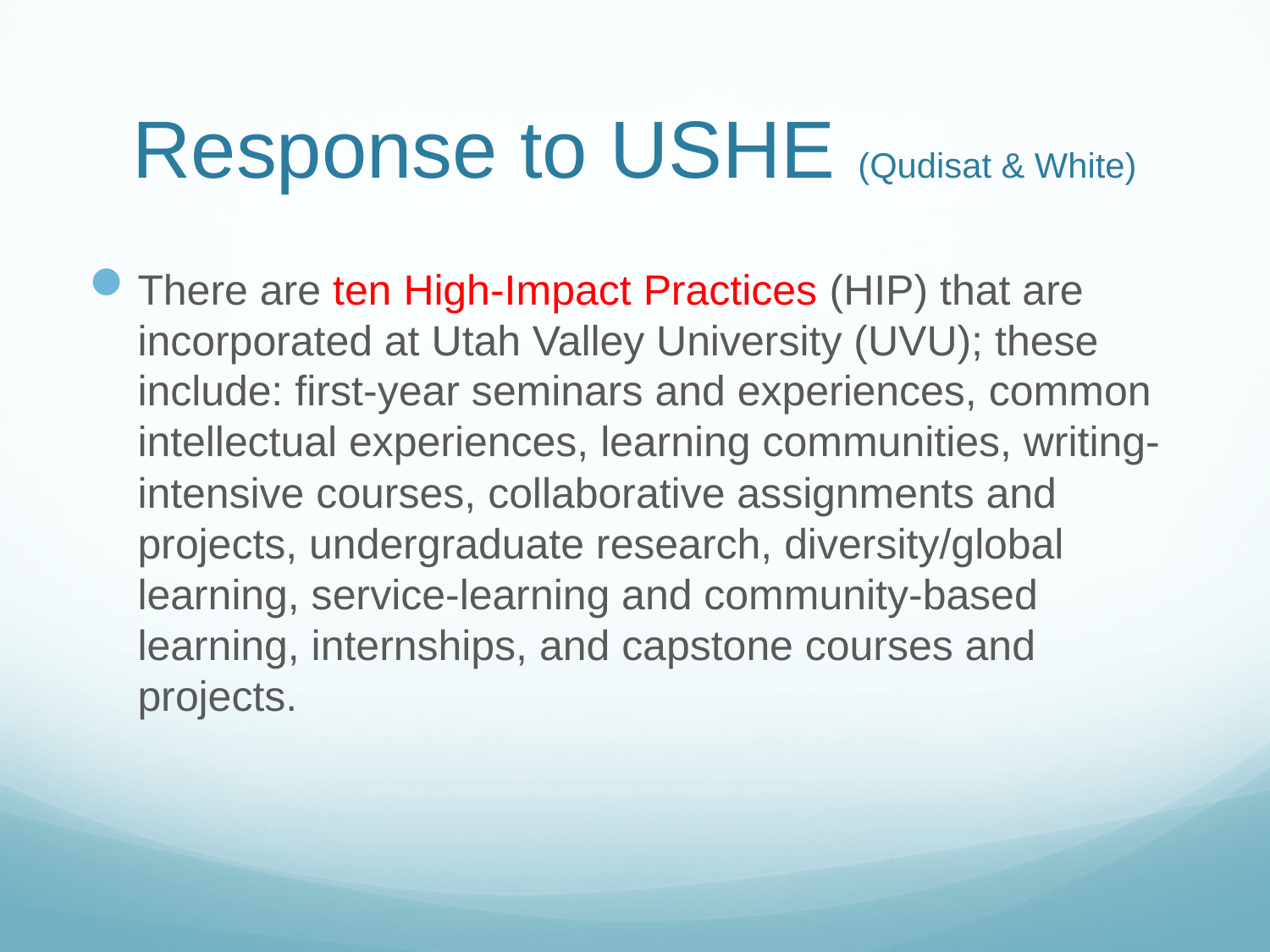

# Response to USHE (Qudisat & White)
There are ten High-Impact Practices (HIP) that are incorporated at Utah Valley University (UVU); these include: first-year seminars and experiences, common intellectual experiences, learning communities, writing-intensive courses, collaborative assignments and projects, undergraduate research, diversity/global learning, service-learning and community-based learning, internships, and capstone courses and projects.